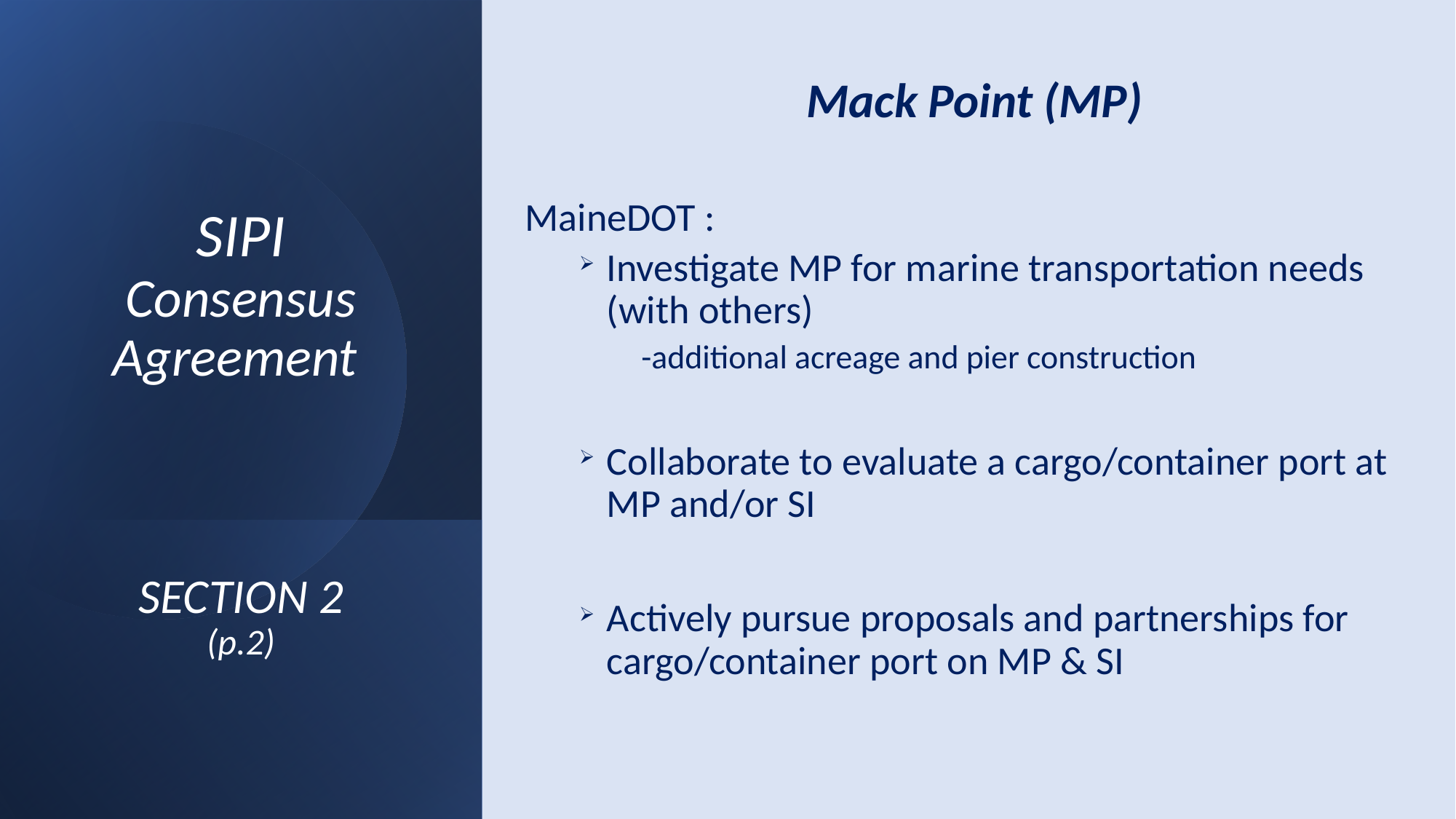

# SIPI Consensus Agreement SECTION 2 (p.2)
Mack Point (MP)

MaineDOT :
Investigate MP for marine transportation needs (with others)
 -additional acreage and pier construction

Collaborate to evaluate a cargo/container port at MP and/or SI

Actively pursue proposals and partnerships for cargo/container port on MP & SI